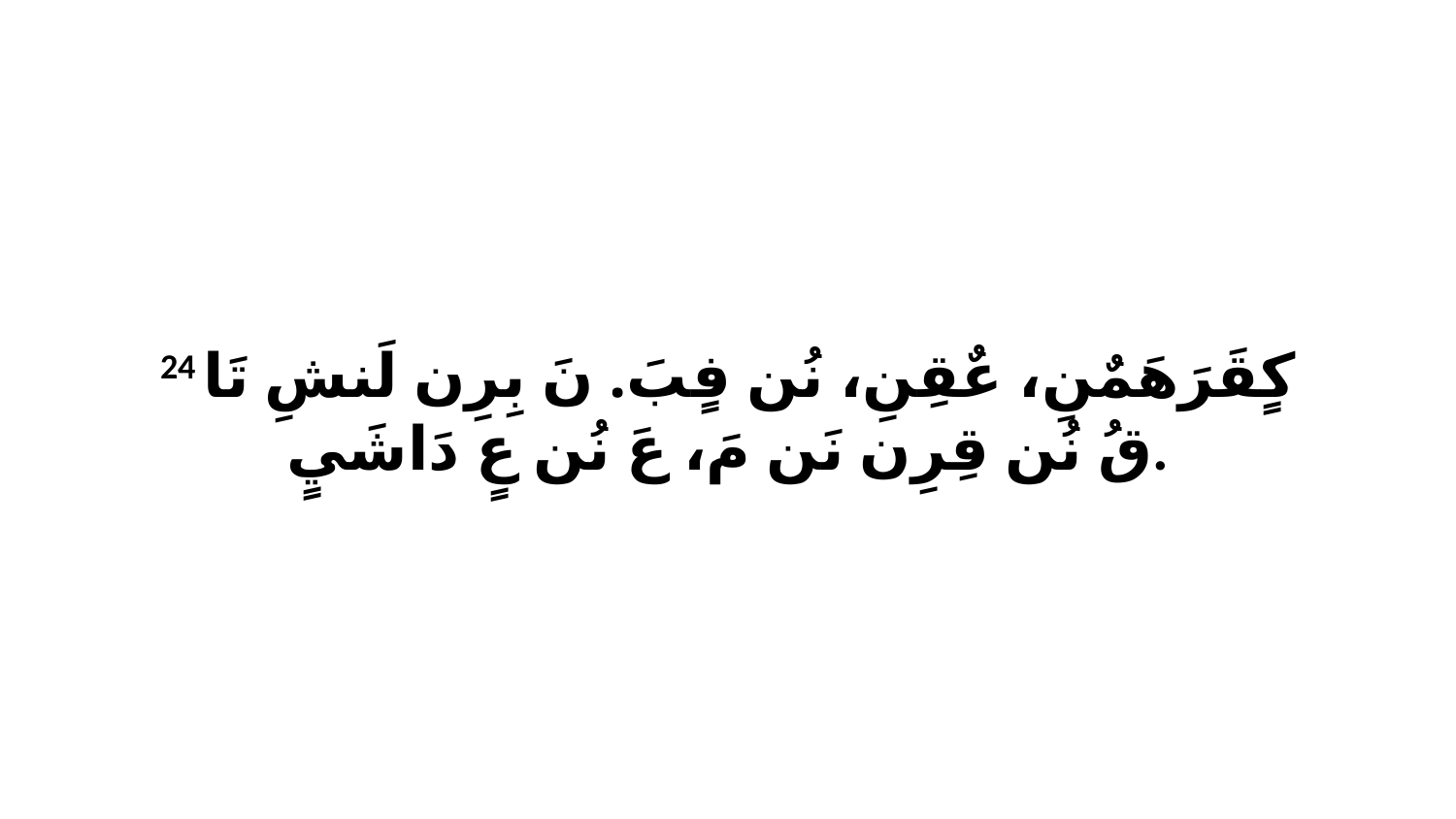

24 كٍقَرَهَمٌنِ، عٌقِنِ، نُن فٍبَ. نَ بِرِن لَنشِ تَا قُ نُن قِرِن نَن مَ، عَ نُن عٍ دَاشَيٍ.